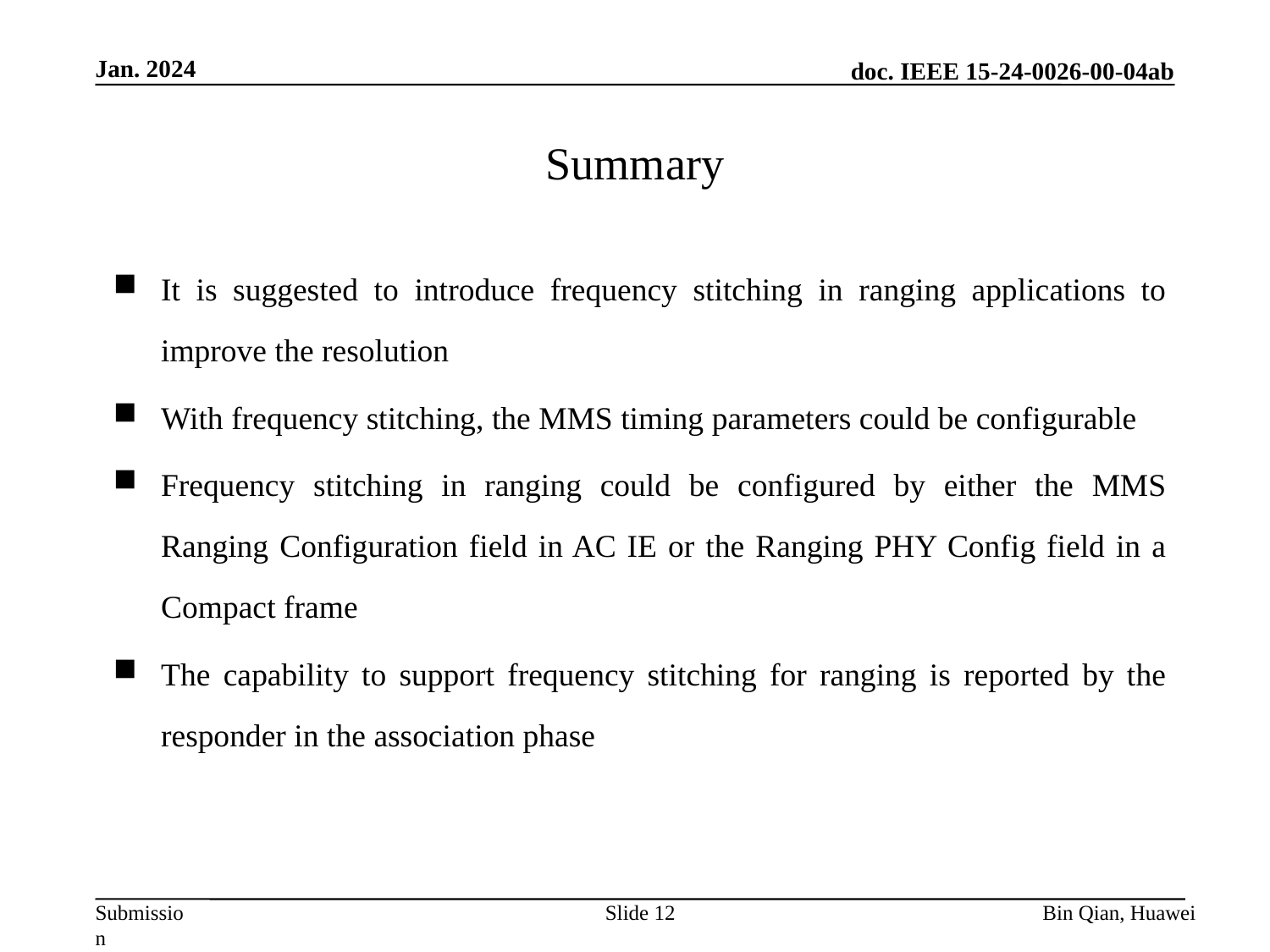

Jan. 2024
# Summary
It is suggested to introduce frequency stitching in ranging applications to improve the resolution
With frequency stitching, the MMS timing parameters could be configurable
Frequency stitching in ranging could be configured by either the MMS Ranging Configuration field in AC IE or the Ranging PHY Config field in a Compact frame
The capability to support frequency stitching for ranging is reported by the responder in the association phase
Slide 12
Bin Qian, Huawei